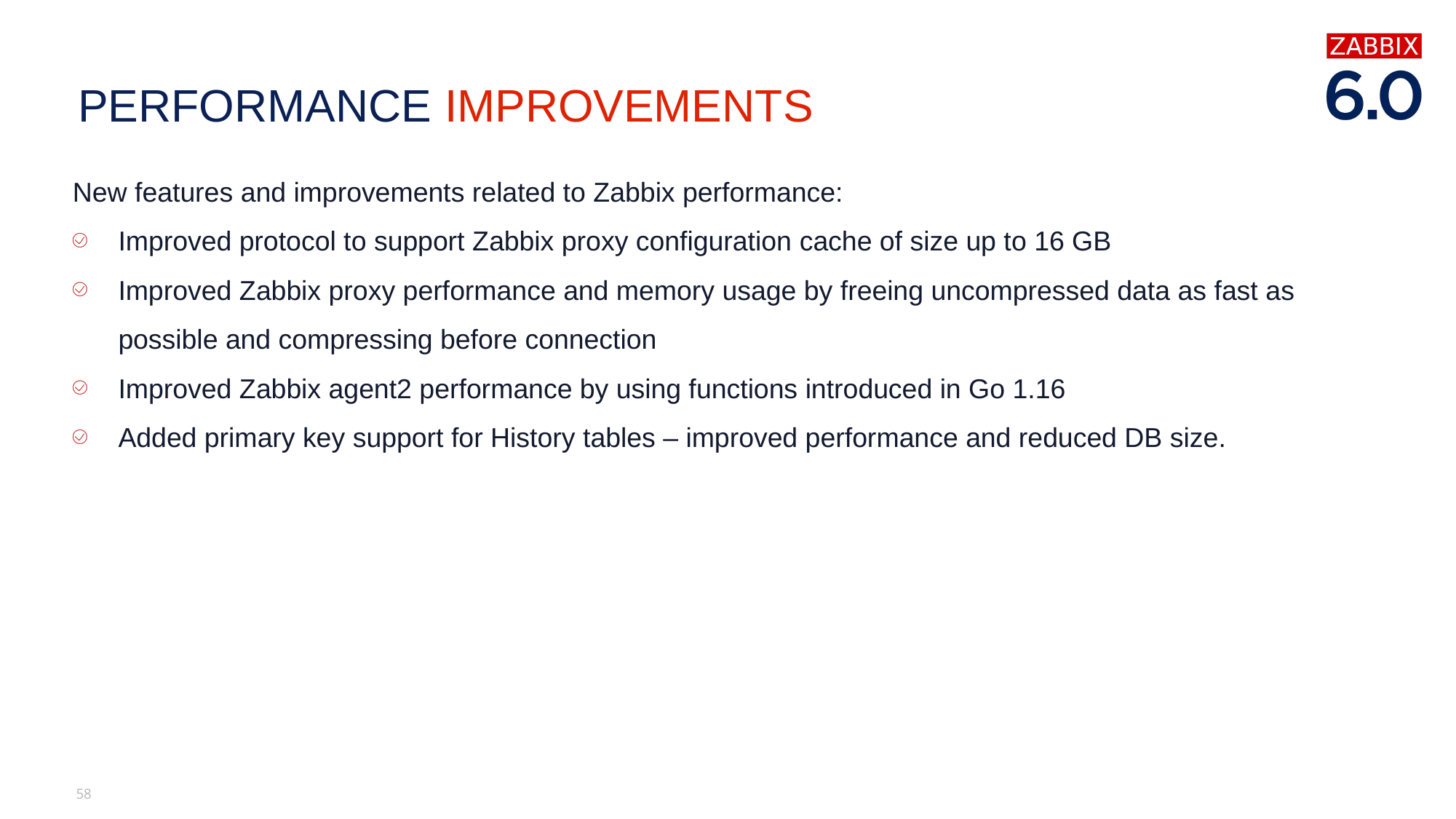

# Performance improvements
New features and improvements related to Zabbix performance:
Improved protocol to support Zabbix proxy configuration cache of size up to 16 GB
Improved Zabbix proxy performance and memory usage by freeing uncompressed data as fast as possible and compressing before connection
Improved Zabbix agent2 performance by using functions introduced in Go 1.16
Added primary key support for History tables – improved performance and reduced DB size.

58